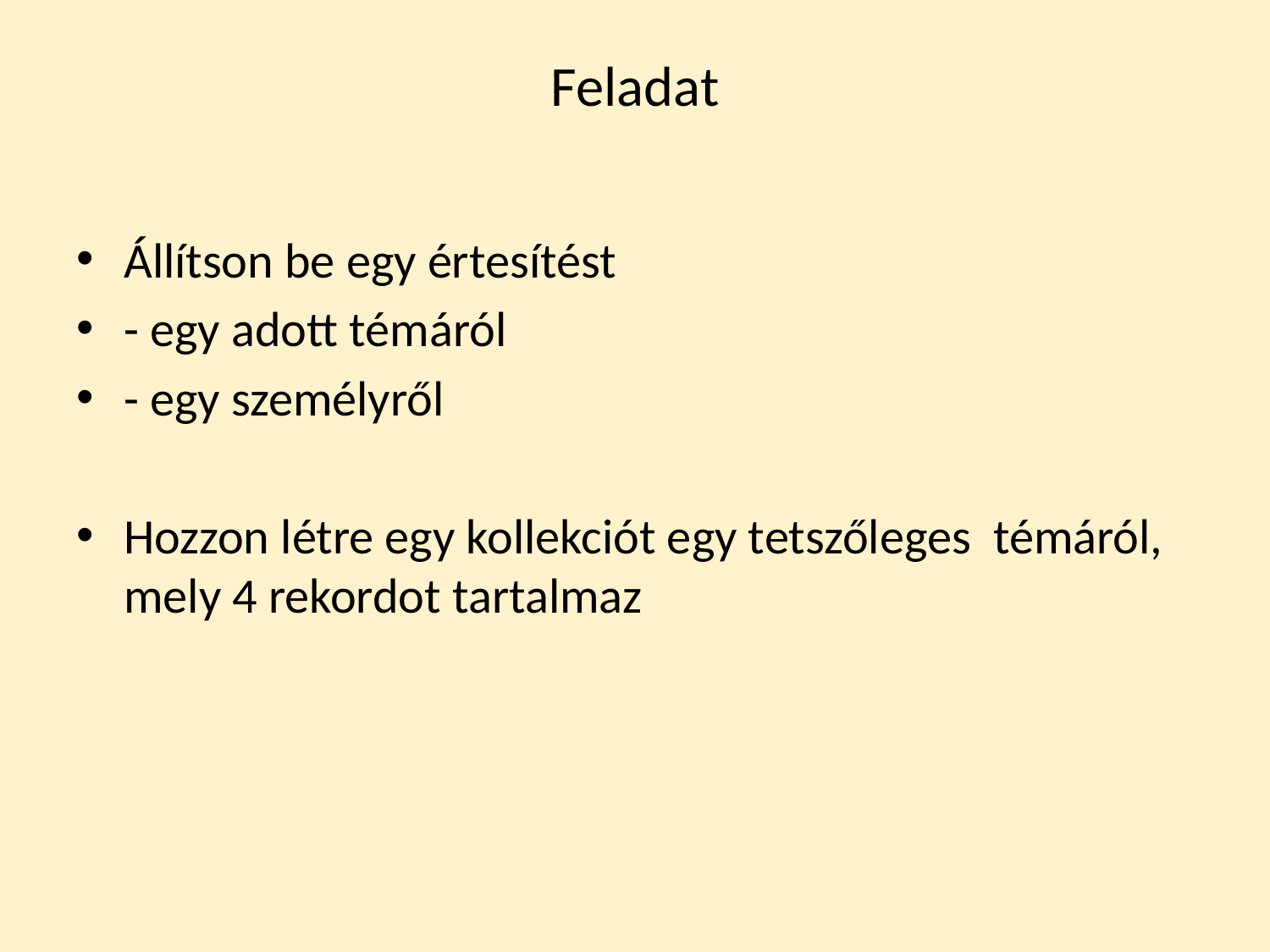

# Feladat
Állítson be egy értesítést
- egy adott témáról
- egy személyről

Hozzon létre egy kollekciót egy tetszőleges  témáról, mely 4 rekordot tartalmaz